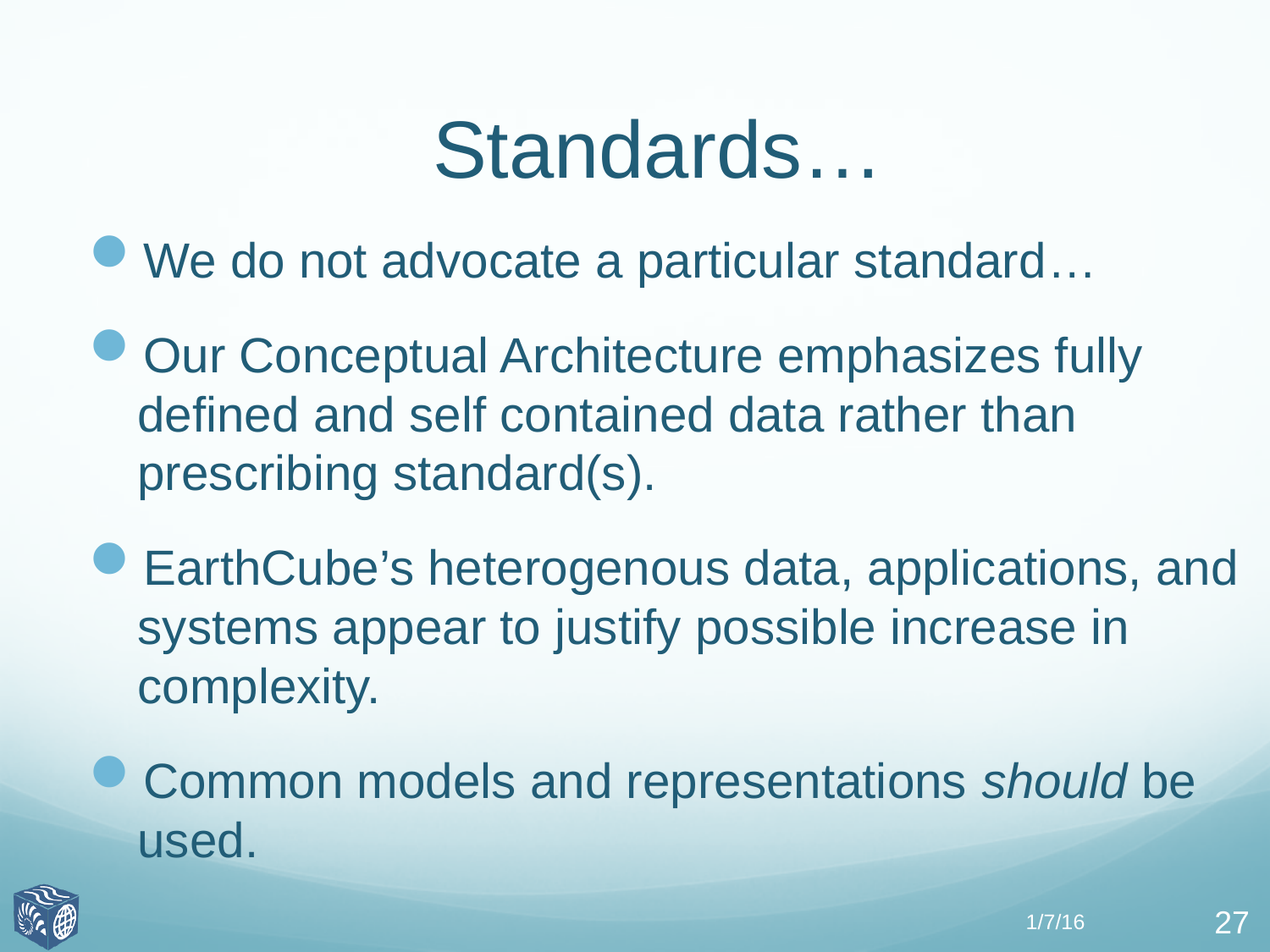

# Standards…
We do not advocate a particular standard…
Our Conceptual Architecture emphasizes fully defined and self contained data rather than prescribing standard(s).
EarthCube’s heterogenous data, applications, and systems appear to justify possible increase in complexity.
Common models and representations should be used.
1/7/16
27